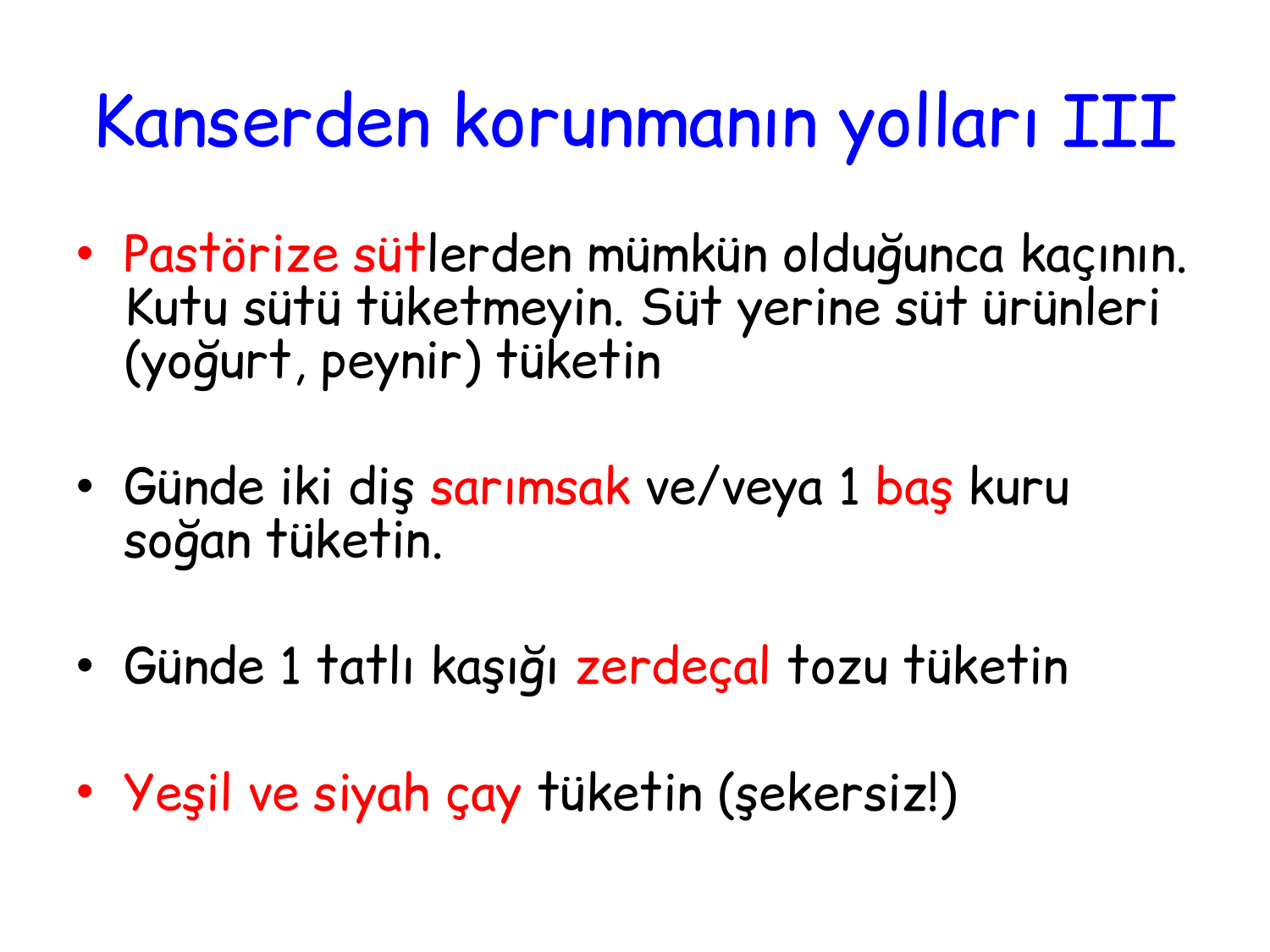

# Kanserden korunmanın yolları III
Pastörize sütlerden mümkün olduğunca kaçının. Kutu sütü tüketmeyin. Süt yerine süt ürünleri (yoğurt, peynir) tüketin

Günde iki diş sarımsak ve/veya 1 baş kuru soğan tüketin.

Günde 1 tatlı kaşığı zerdeçal tozu tüketin

Yeşil ve siyah çay tüketin (şekersiz!)